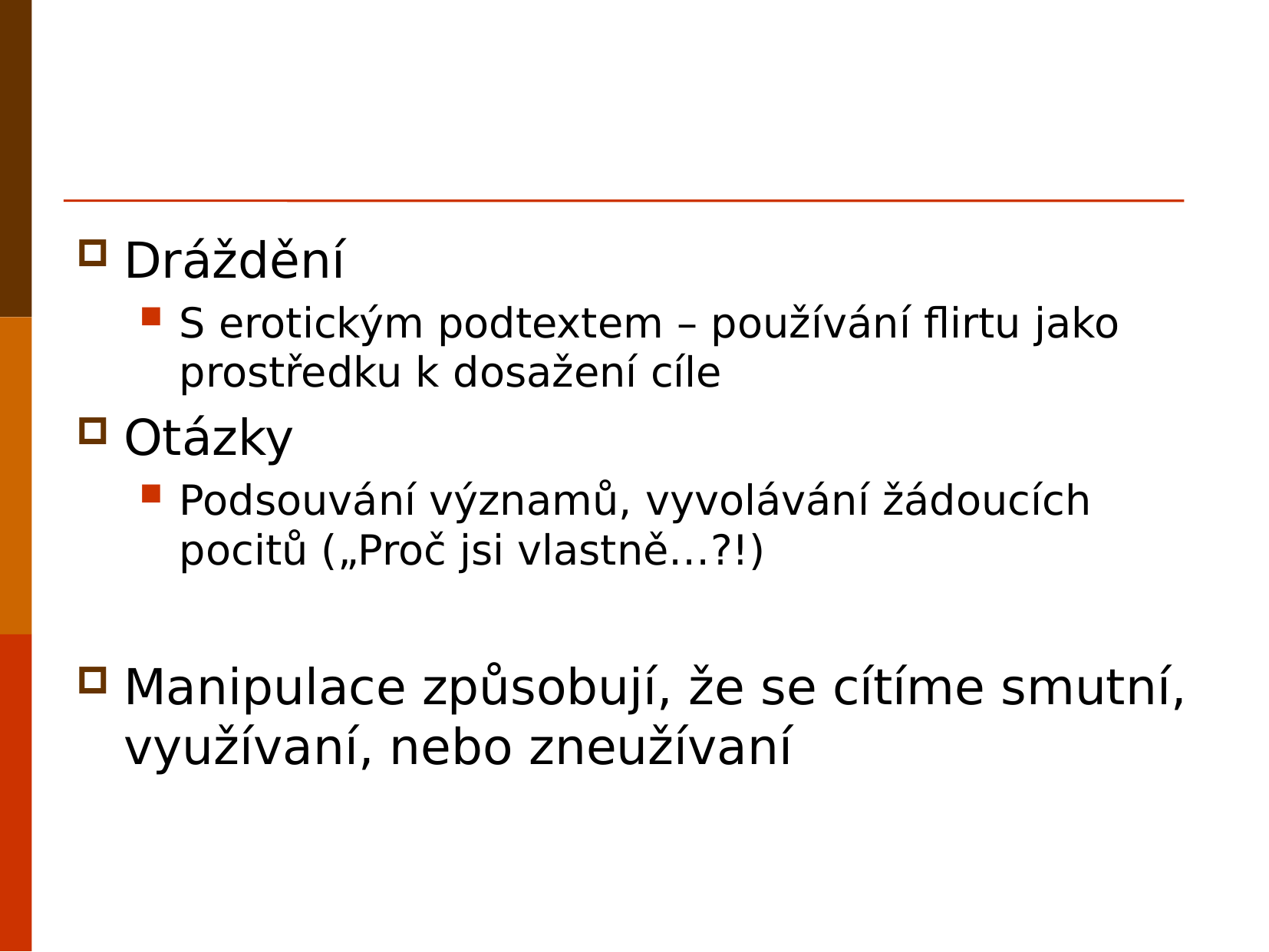

Dráždění
S erotickým podtextem – používání flirtu jako prostředku k dosažení cíle
Otázky
Podsouvání významů, vyvolávání žádoucích pocitů („Proč jsi vlastně…?!)

Manipulace způsobují, že se cítíme smutní, využívaní, nebo zneužívaní